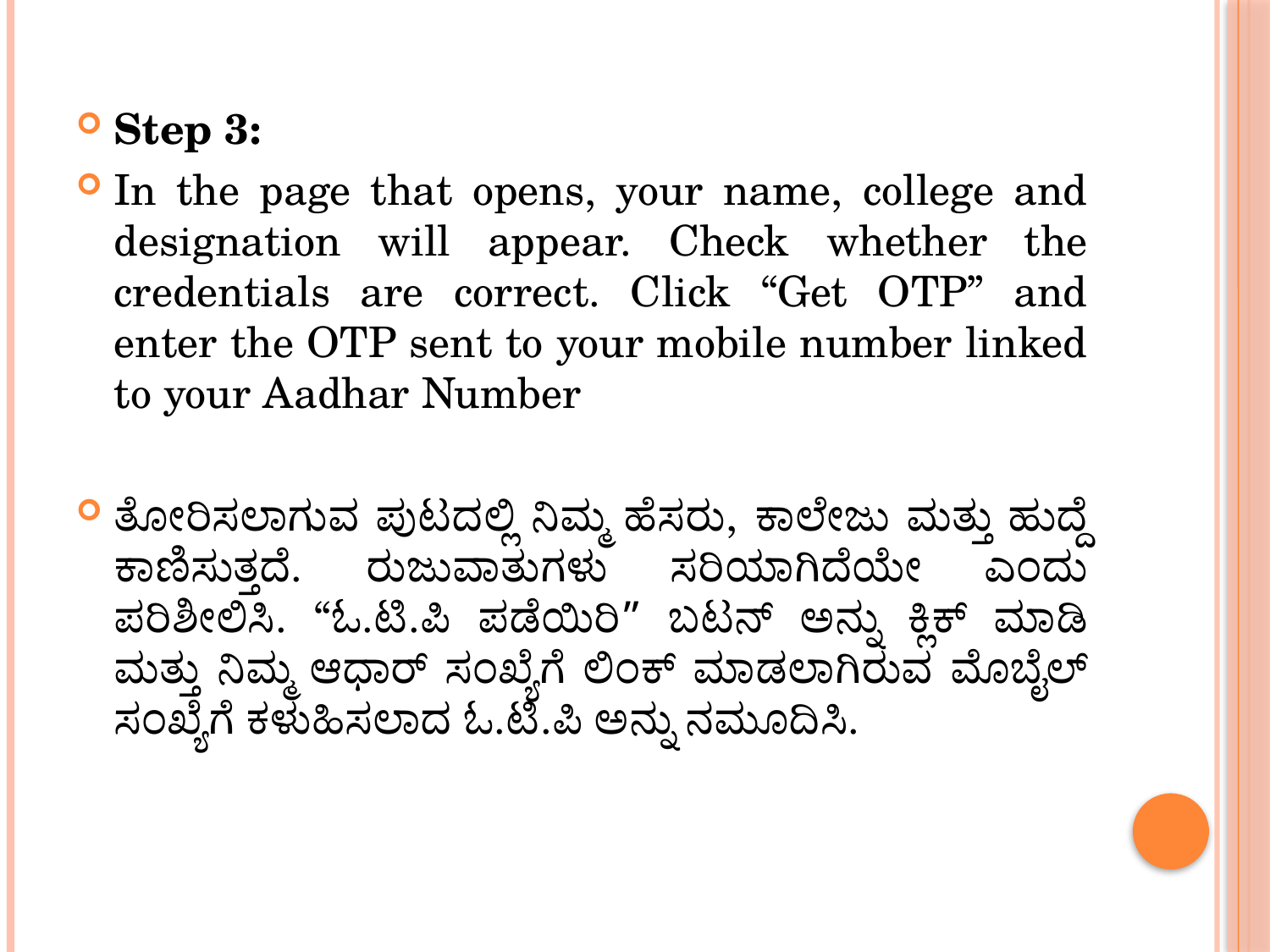

Step 3:
In the page that opens, your name, college and designation will appear. Check whether the credentials are correct. Click “Get OTP” and enter the OTP sent to your mobile number linked to your Aadhar Number

ತೋರಿಸಲಾಗುವ ಪುಟದಲ್ಲಿ ನಿಮ್ಮ ಹೆಸರು, ಕಾಲೇಜು ಮತ್ತು ಹುದ್ದೆ ಕಾಣಿಸುತ್ತದೆ. ರುಜುವಾತುಗಳು ಸರಿಯಾಗಿದೆಯೇ ಎಂದು ಪರಿಶೀಲಿಸಿ. “ಓ.ಟಿ.ಪಿ ಪಡೆಯಿರಿ” ಬಟನ್ ಅನ್ನು ಕ್ಲಿಕ್ ಮಾಡಿ ಮತ್ತು ನಿಮ್ಮ ಆಧಾರ್ ಸಂಖ್ಯೆಗೆ ಲಿಂಕ್ ಮಾಡಲಾಗಿರುವ ಮೊಬೈಲ್ ಸಂಖ್ಯೆಗೆ ಕಳುಹಿಸಲಾದ ಓ.ಟಿ.ಪಿ ಅನ್ನು ನಮೂದಿಸಿ.